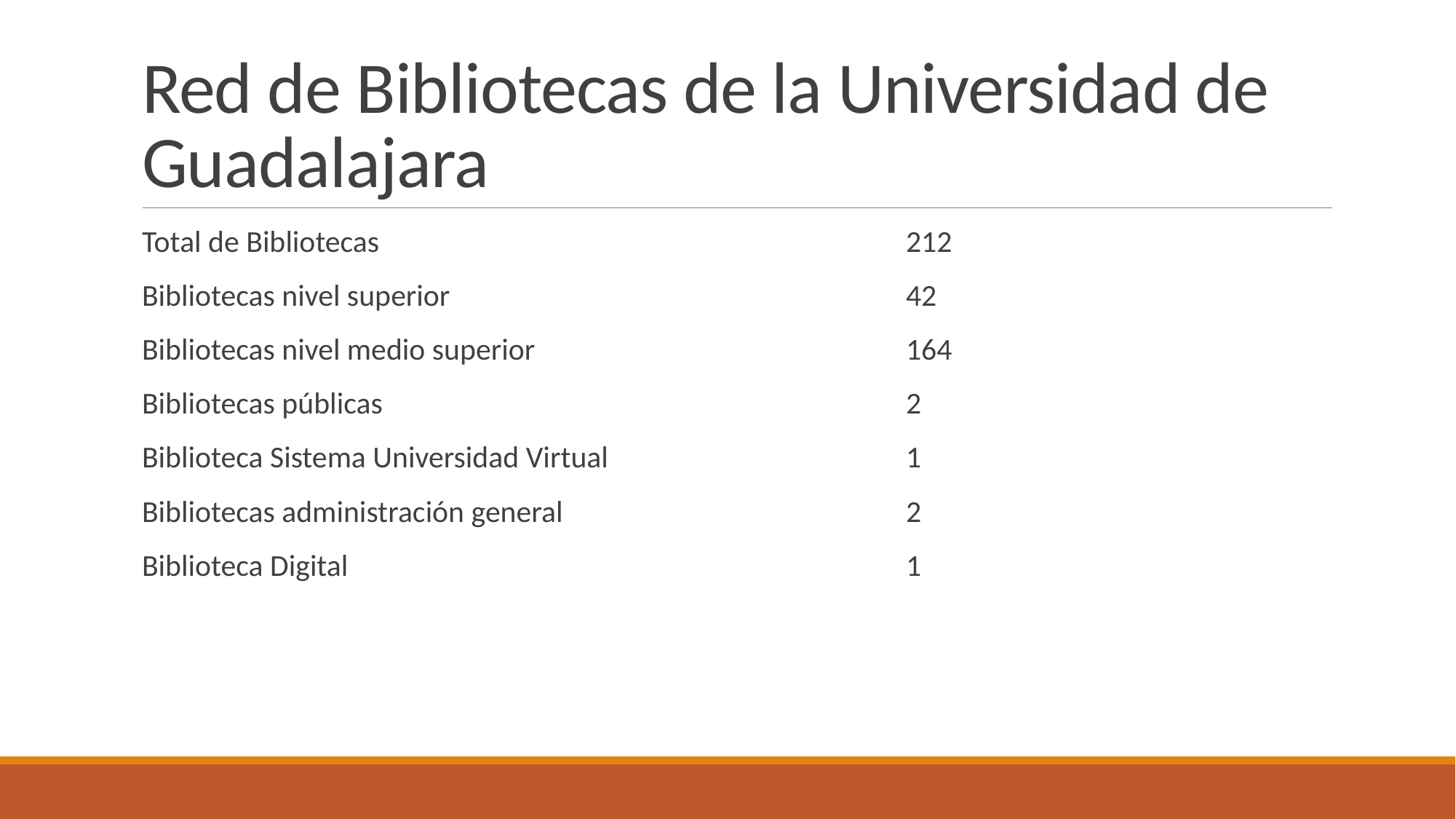

# Red de Bibliotecas de la Universidad de Guadalajara
Total de Bibliotecas					212
Bibliotecas nivel superior					42
Bibliotecas nivel medio superior				164
Bibliotecas públicas					2
Biblioteca Sistema Universidad Virtual			1
Bibliotecas administración general				2
Biblioteca Digital						1